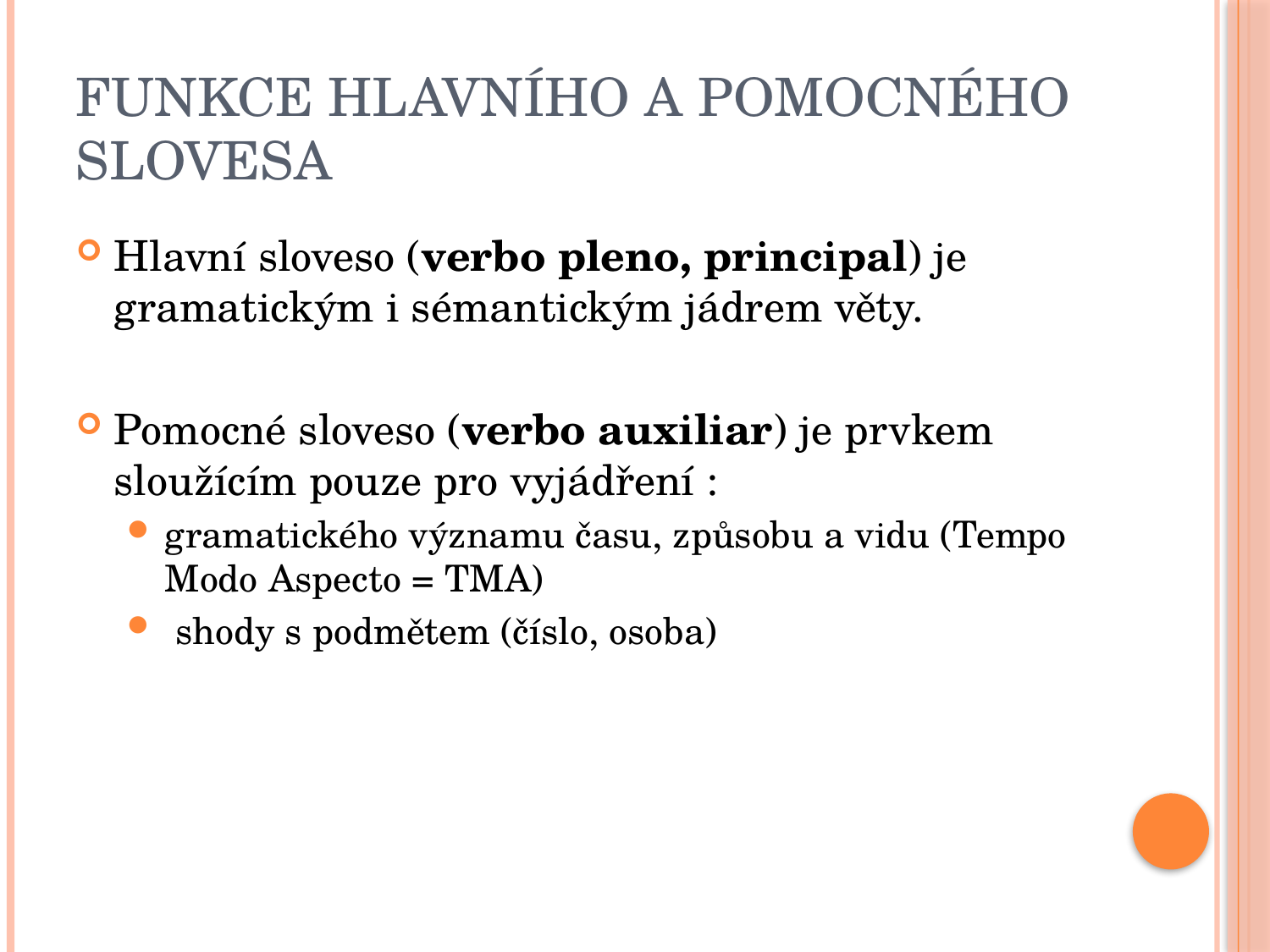

# Funkce hlavního a pomocného slovesa
Hlavní sloveso (verbo pleno, principal) je gramatickým i sémantickým jádrem věty.

Pomocné sloveso (verbo auxiliar) je prvkem sloužícím pouze pro vyjádření :
gramatického významu času, způsobu a vidu (Tempo Modo Aspecto = TMA)
 shody s podmětem (číslo, osoba)